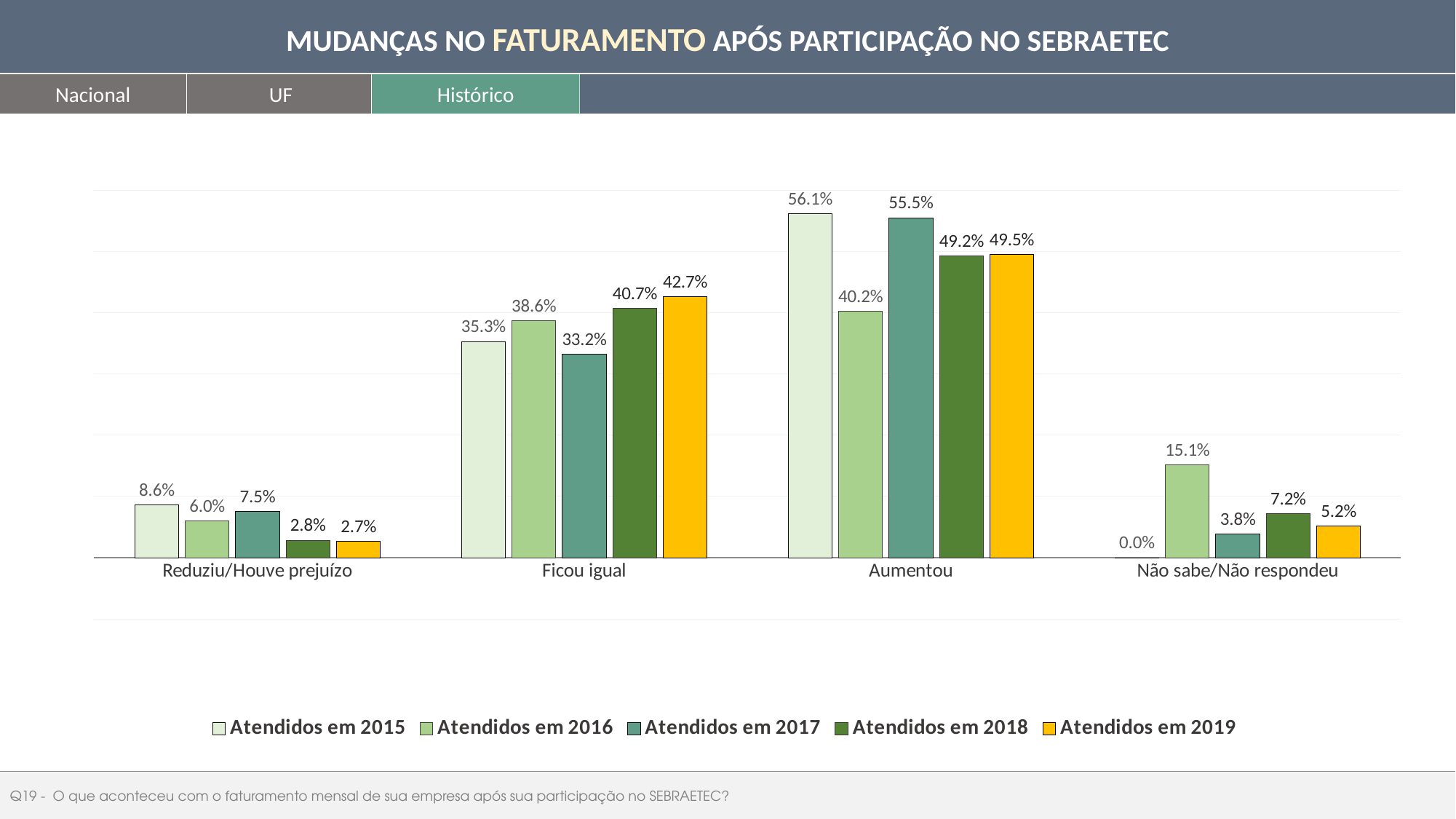

MUDANÇAS NO FATURAMENTO APÓS PARTICIPAÇÃO NO SEBRAETEC
Nacional
UF
Histórico

### Chart

| Category | Atendidos em 2015 | Atendidos em 2016 | Atendidos em 2017 | Atendidos em 2018 | Atendidos em 2019 |
|---|---|---|---|---|---|
| Reduziu/Houve prejuízo | 0.08619022253335241 | 0.0599769152240361 | 0.075 | 0.028463 | 0.026545813012974016 |
| Ficou igual | 0.35294245012927744 | 0.3864160512126034 | 0.332 | 0.407491 | 0.42663349073901635 |
| Aumentou | 0.561 | 0.402 | 0.555 | 0.492338 | 0.4951847434210275 |
| Não sabe/Não respondeu | 0.0 | 0.151 | 0.038 | 0.071708 | 0.05163595282698669 |
Q19 -  O que aconteceu com o faturamento mensal de sua empresa após sua participação no SEBRAETEC?